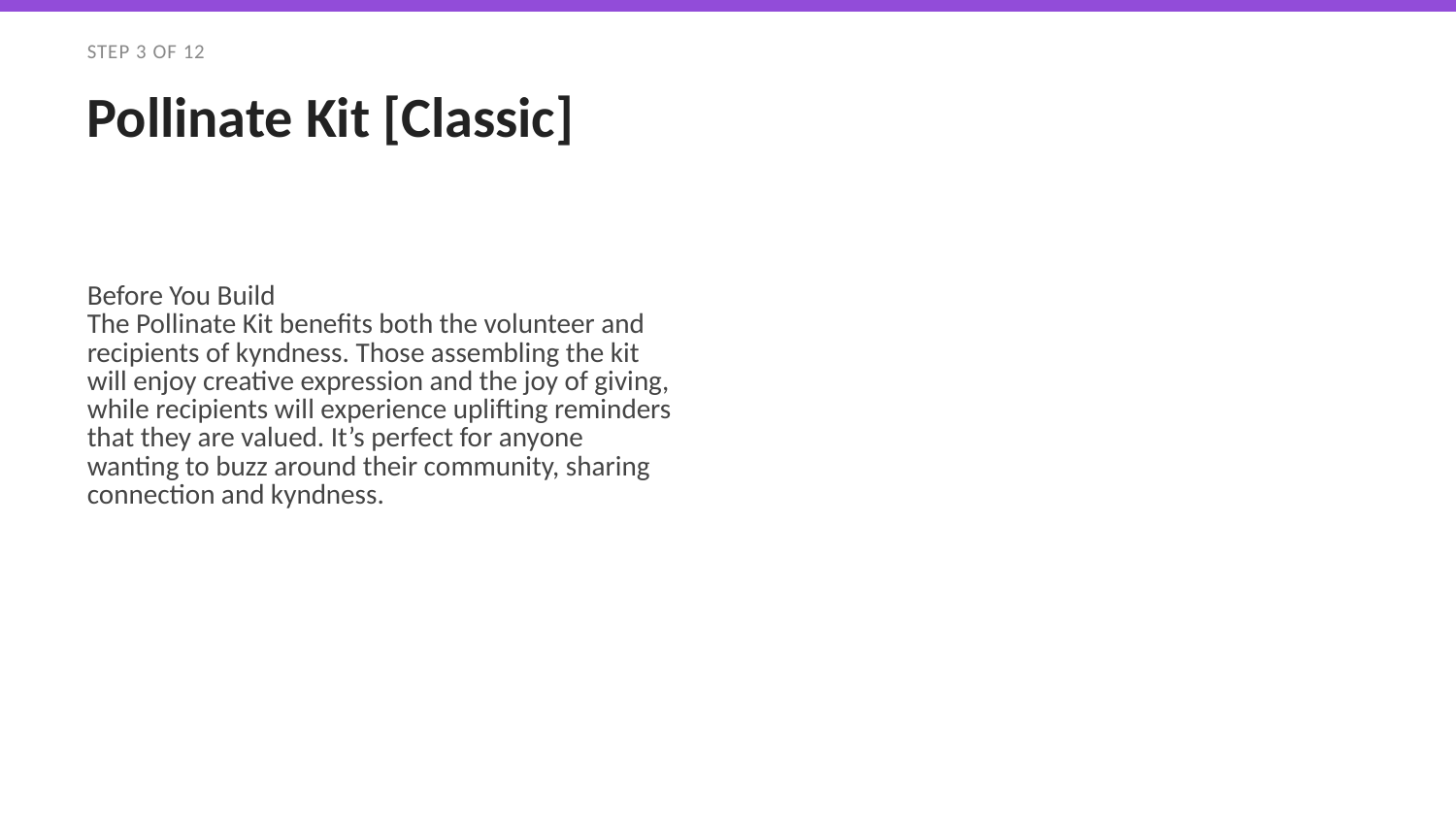

STEP 3 OF 12
Pollinate Kit [Classic]
Before You Build
The Pollinate Kit benefits both the volunteer and recipients of kyndness. Those assembling the kit will enjoy creative expression and the joy of giving, while recipients will experience uplifting reminders that they are valued. It’s perfect for anyone wanting to buzz around their community, sharing connection and kyndness.